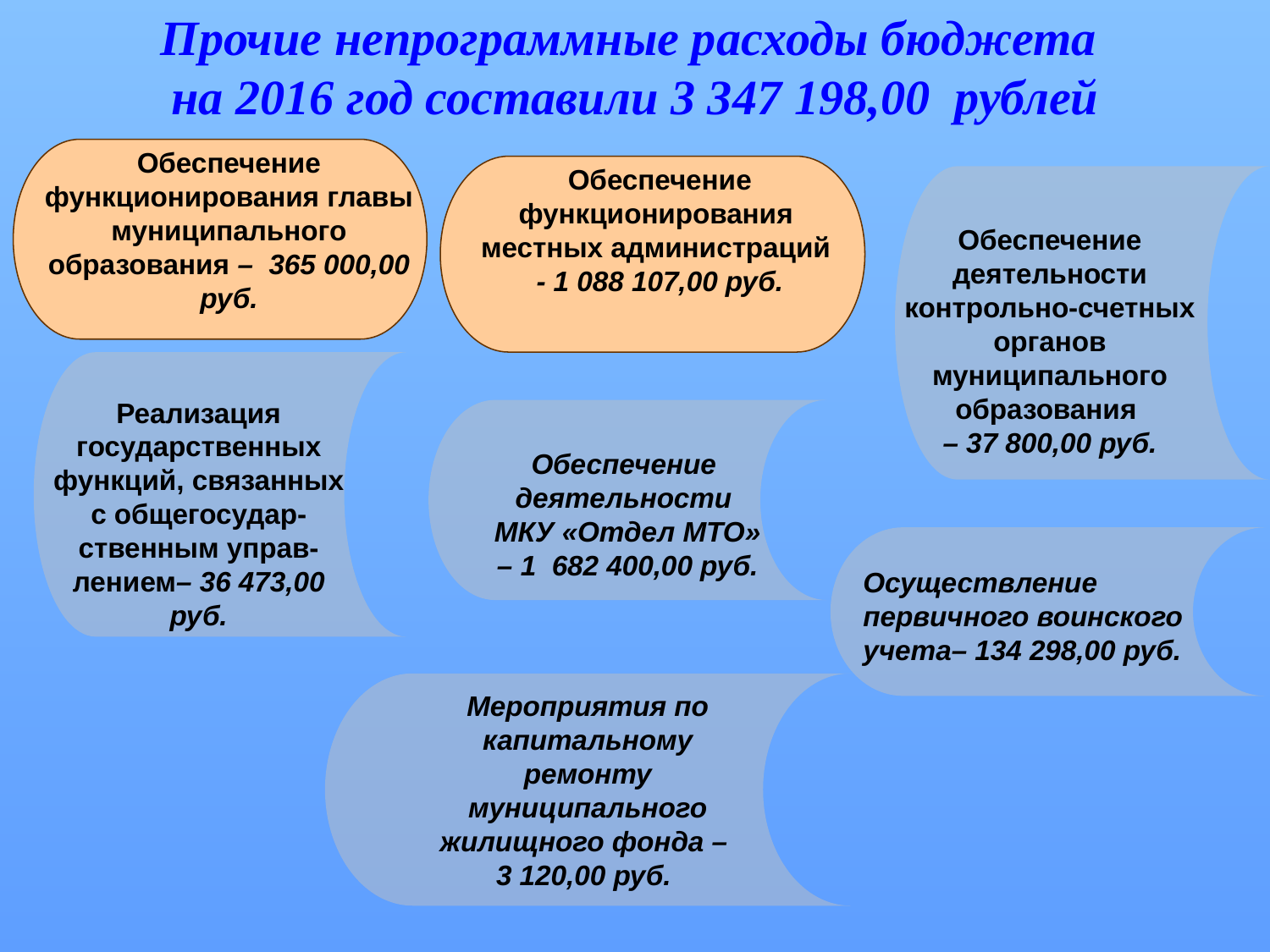

Прочие непрограммные расходы бюджета
на 2016 год составили 3 347 198,00  рублей

Обеспечение функционирования главы муниципального образования –  365 000,00 руб.

Обеспечение функционирования
местных администраций
- 1 088 107,00 руб.

Обеспечение деятельности контрольно-счетных органов муниципального образования
– 37 800,00 руб.

Реализация государственных функций, связанных с общегосудар-ственным управ-лением– 36 473,00 руб.

Обеспечение
деятельности
МКУ «Отдел МТО»
– 1  682 400,00 руб.

Осуществление первичного воинского учета– 134 298,00 руб.
Мероприятия по капитальному ремонту муниципального жилищного фонда –
3 120,00 руб.